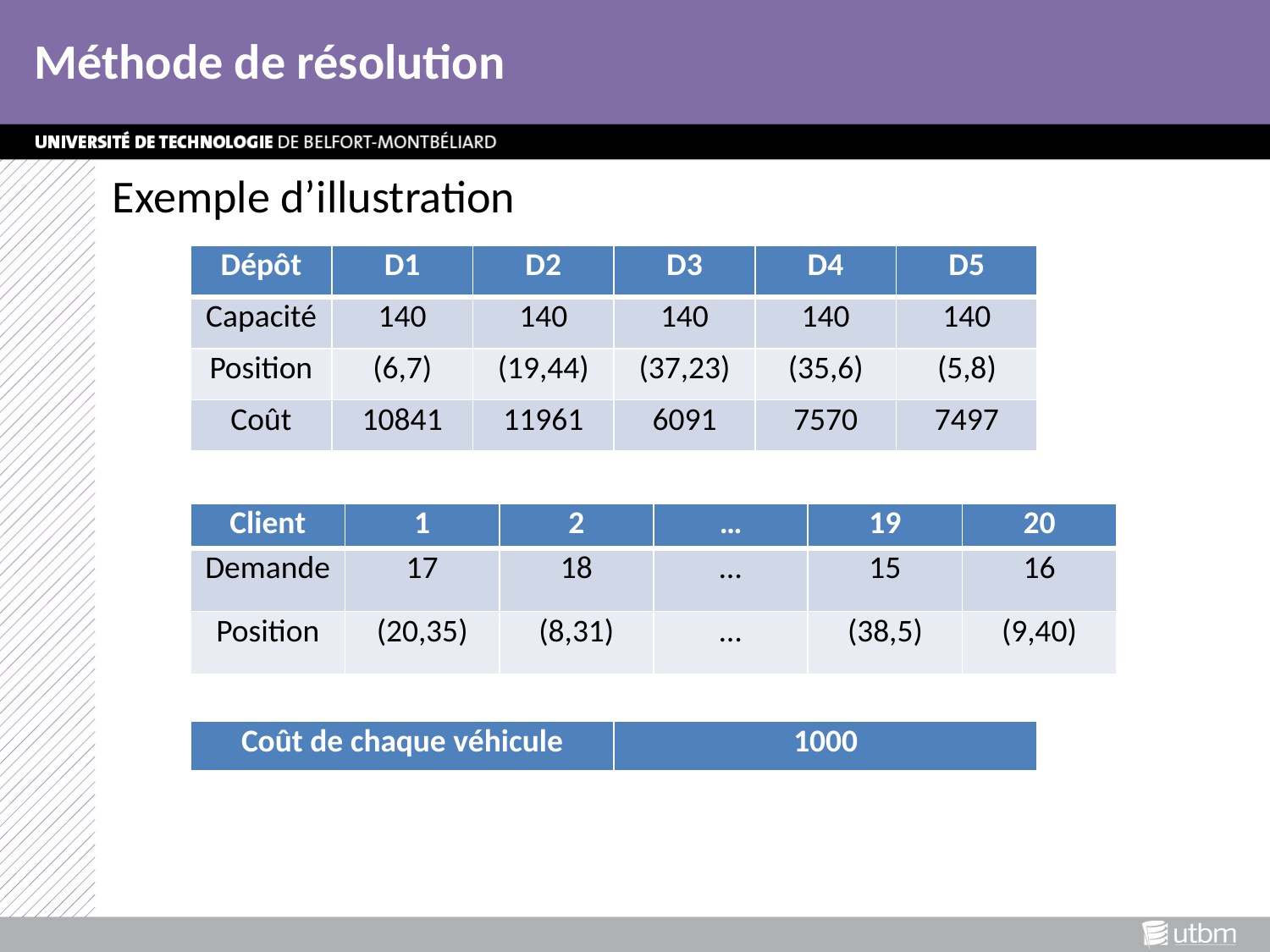

# Méthode de résolution
Exemple d’illustration
| Dépôt | D1 | D2 | D3 | D4 | D5 |
| --- | --- | --- | --- | --- | --- |
| Capacité | 140 | 140 | 140 | 140 | 140 |
| Position | (6,7) | (19,44) | (37,23) | (35,6) | (5,8) |
| Coût | 10841 | 11961 | 6091 | 7570 | 7497 |
| Client | 1 | 2 | … | 19 | 20 |
| --- | --- | --- | --- | --- | --- |
| Demande | 17 | 18 | … | 15 | 16 |
| Position | (20,35) | (8,31) | … | (38,5) | (9,40) |
| Coût de chaque véhicule | 1000 |
| --- | --- |